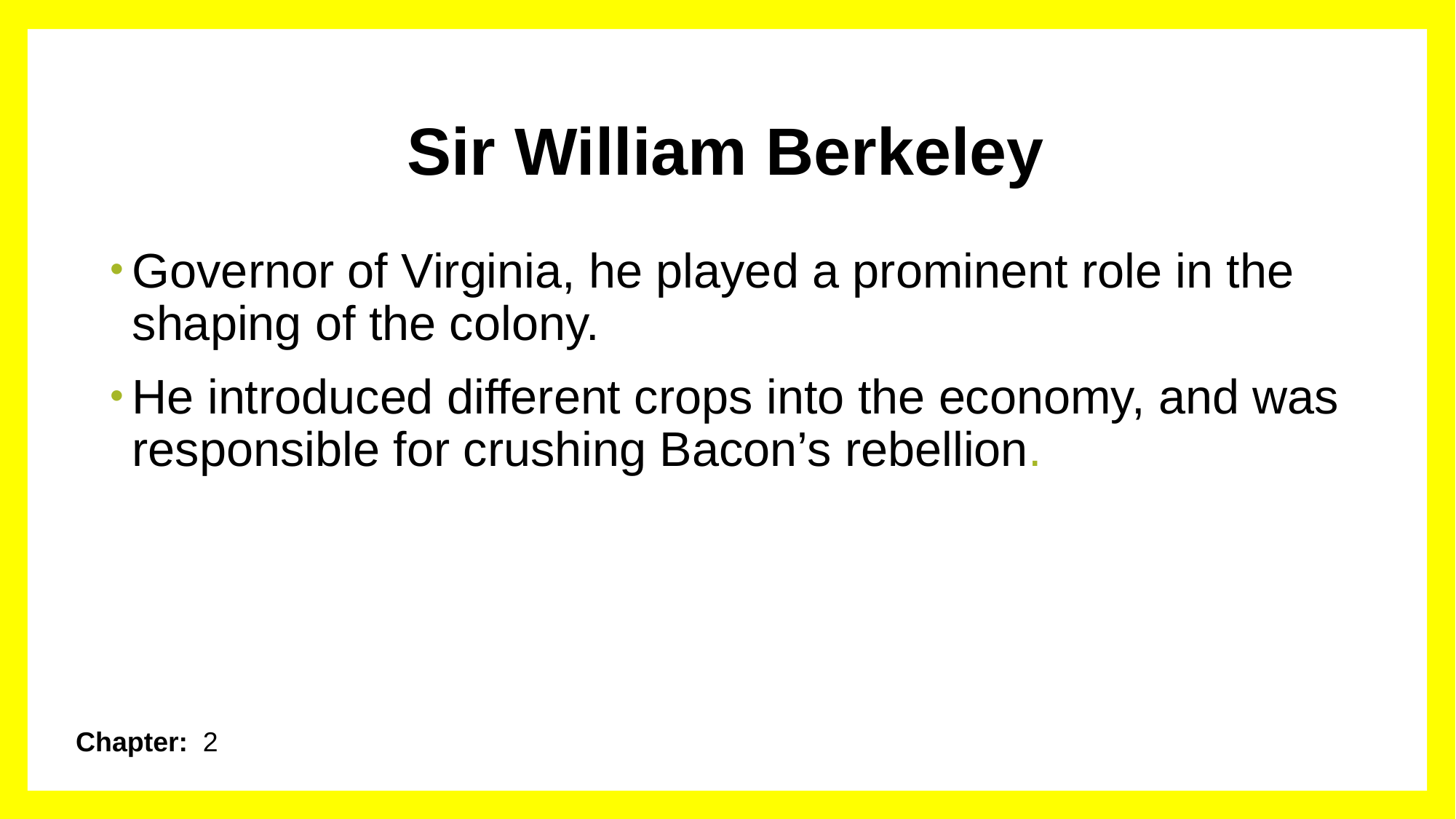

# Sir William Berkeley
Governor of Virginia, he played a prominent role in the shaping of the colony.
He introduced different crops into the economy, and was responsible for crushing Bacon’s rebellion.
Chapter:  2